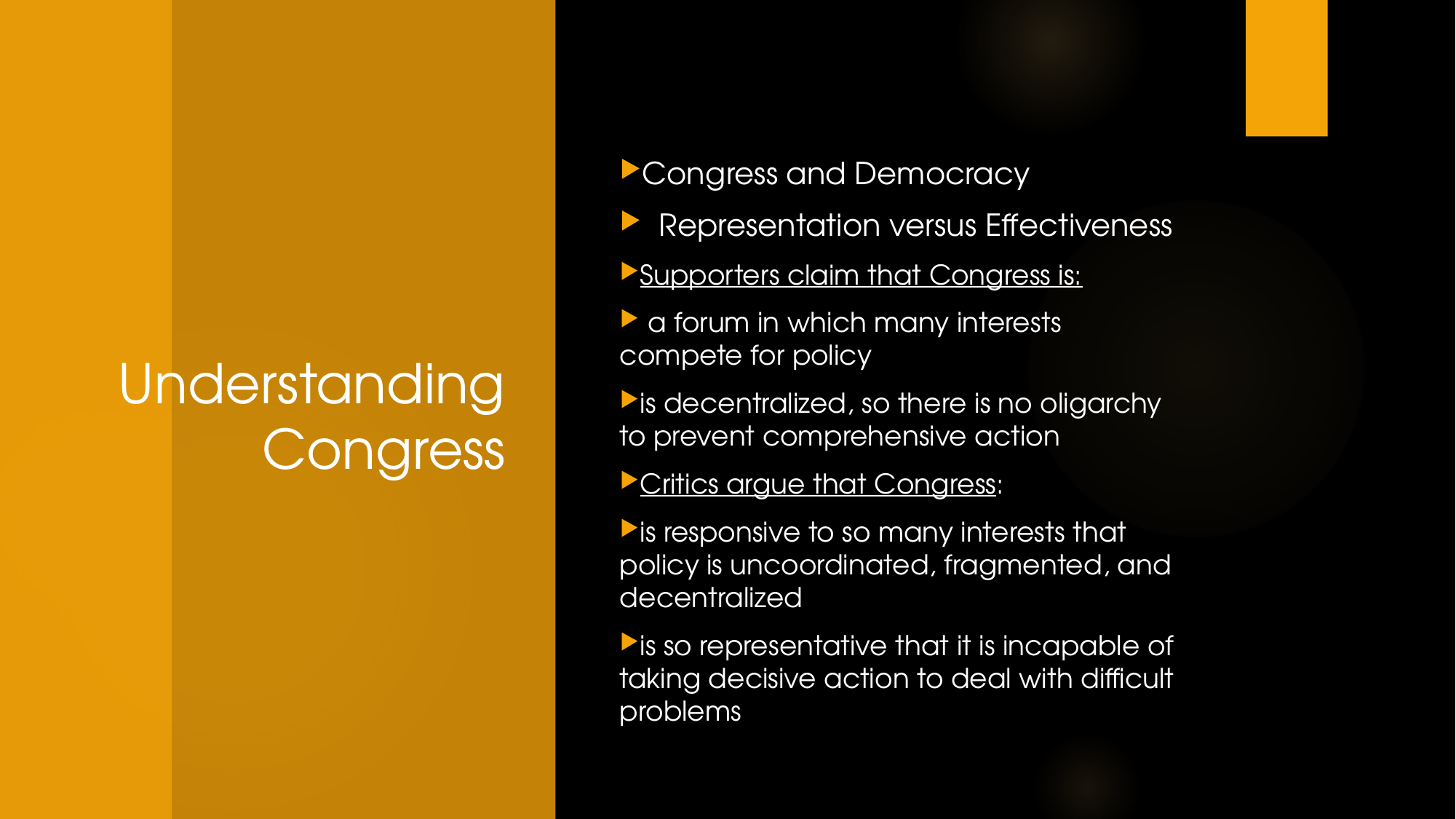

# Understanding Congress

Congress and Democracy
  Representation versus Effectiveness
Supporters claim that Congress is:
 a forum in which many interests compete for policy
is decentralized, so there is no oligarchy to prevent comprehensive action
Critics argue that Congress:
is responsive to so many interests that policy is uncoordinated, fragmented, and decentralized
is so representative that it is incapable of taking decisive action to deal with difficult problems